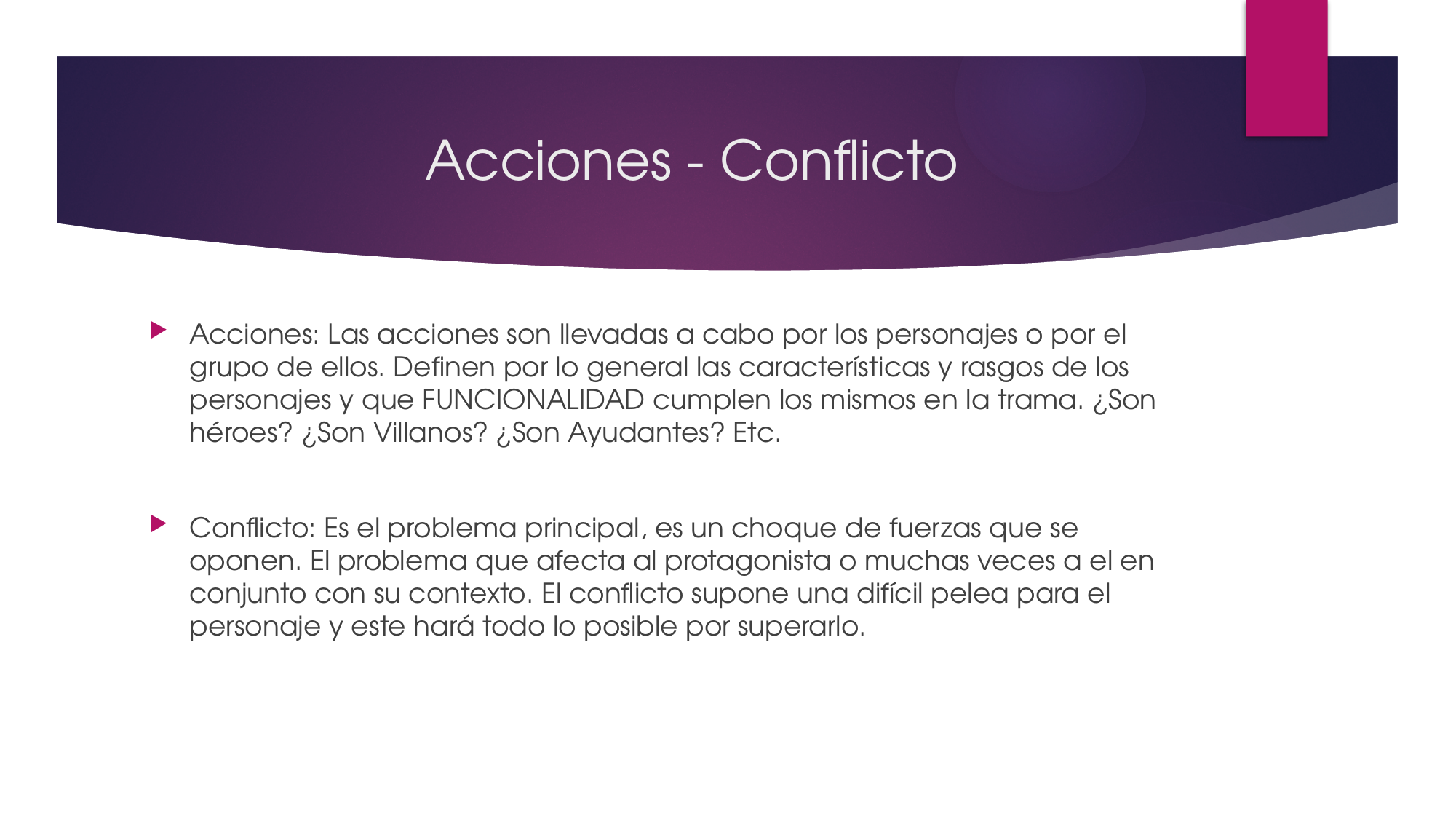

# Acciones - Conflicto
Acciones: Las acciones son llevadas a cabo por los personajes o por el grupo de ellos. Definen por lo general las características y rasgos de los personajes y que FUNCIONALIDAD cumplen los mismos en la trama. ¿Son héroes? ¿Son Villanos? ¿Son Ayudantes? Etc.

Conflicto: Es el problema principal, es un choque de fuerzas que se oponen. El problema que afecta al protagonista o muchas veces a el en conjunto con su contexto. El conflicto supone una difícil pelea para el personaje y este hará todo lo posible por superarlo.